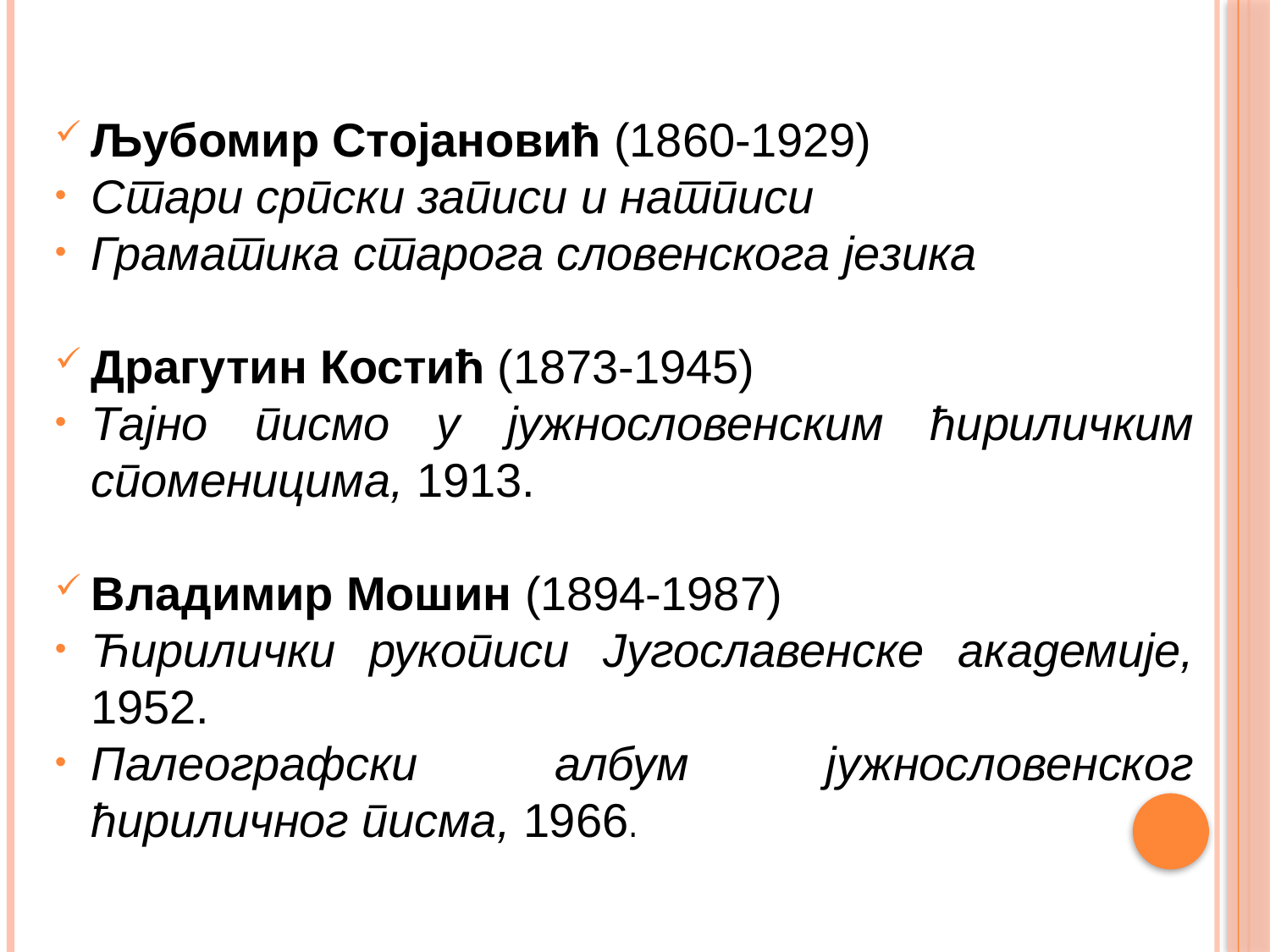

Љубомир Стојановић (1860-1929)
Стари српски записи и натписи
Граматика старога словенскога језика

Драгутин Костић (1873-1945)
Тајно писмо у јужнословенским ћириличким споменицима, 1913.

Владимир Мошин (1894-1987)
Ћирилички рукописи Југославенске академије, 1952.
Палеографски албум јужнословенског ћириличног писма, 1966.